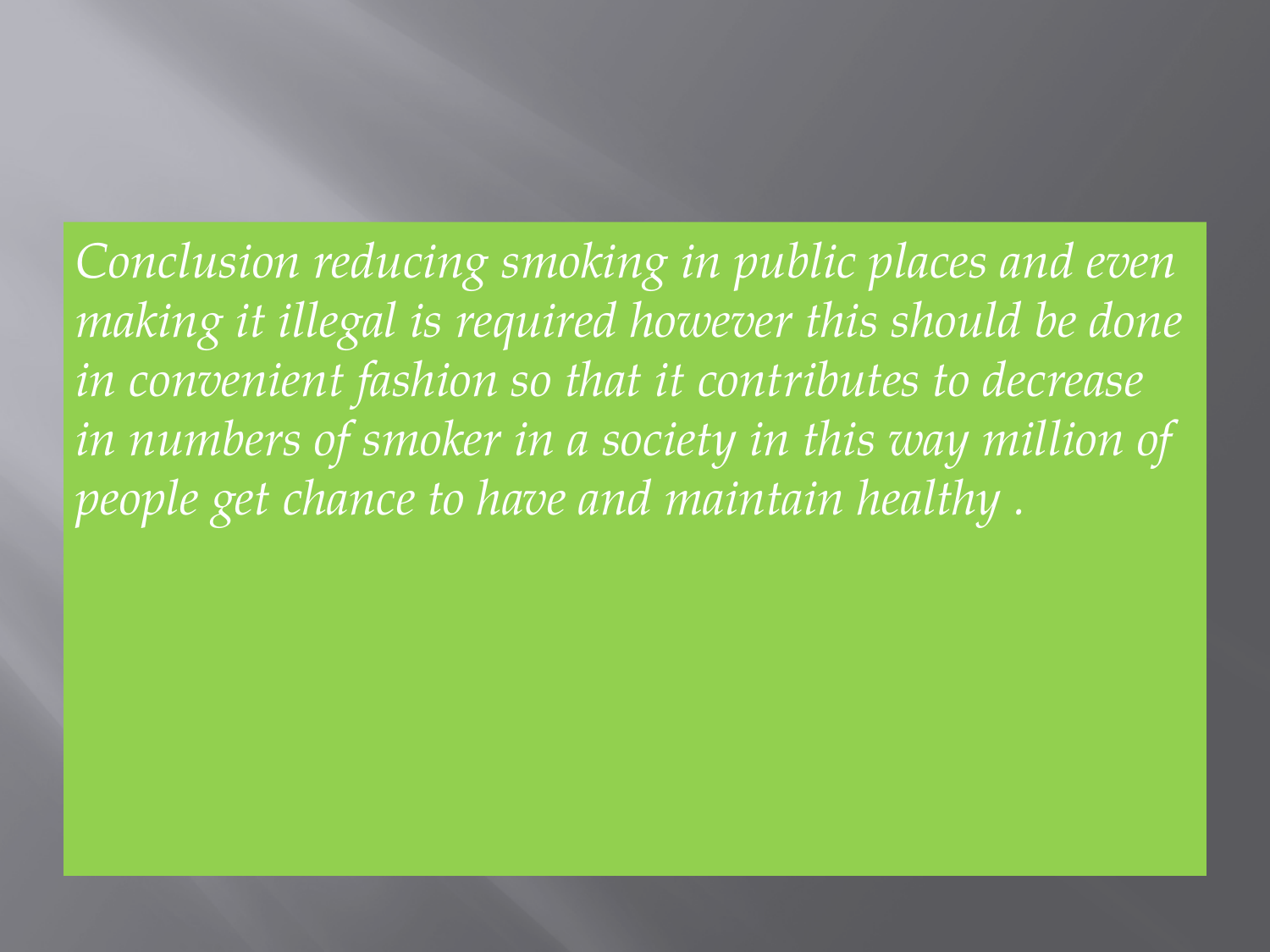

#
Conclusion reducing smoking in public places and even making it illegal is required however this should be done in convenient fashion so that it contributes to decrease in numbers of smoker in a society in this way million of people get chance to have and maintain healthy .